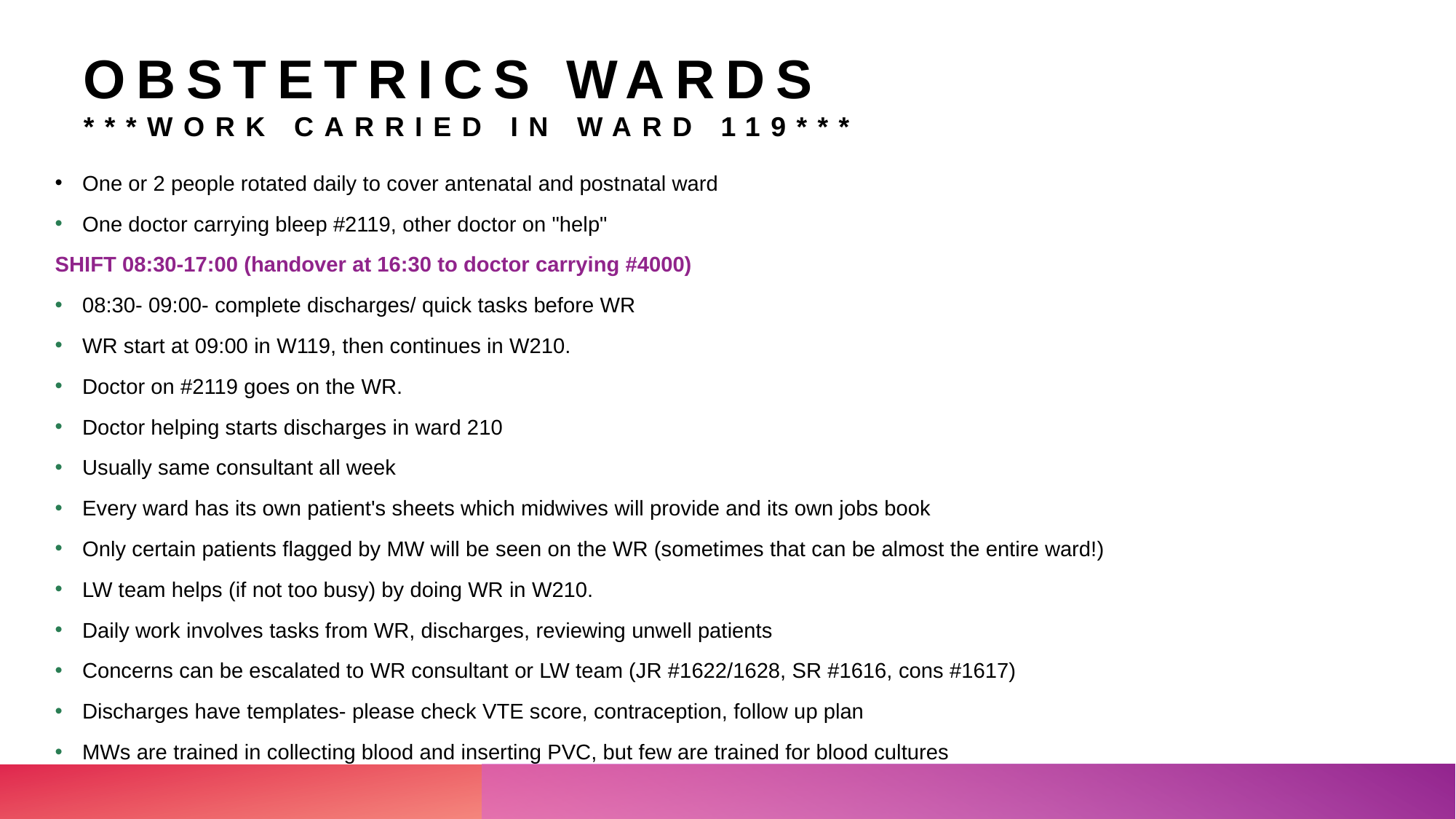

# Obstetrics wards ***Work carried in Ward 119***
One or 2 people rotated daily to cover antenatal and postnatal ward
One doctor carrying bleep #2119, other doctor on "help"
SHIFT 08:30-17:00 (handover at 16:30 to doctor carrying #4000)
08:30- 09:00- complete discharges/ quick tasks before WR
WR start at 09:00 in W119, then continues in W210.
Doctor on #2119 goes on the WR.
Doctor helping starts discharges in ward 210
Usually same consultant all week
Every ward has its own patient's sheets which midwives will provide and its own jobs book
Only certain patients flagged by MW will be seen on the WR (sometimes that can be almost the entire ward!)
LW team helps (if not too busy) by doing WR in W210.
Daily work involves tasks from WR, discharges, reviewing unwell patients
Concerns can be escalated to WR consultant or LW team (JR #1622/1628, SR #1616, cons #1617)
Discharges have templates- please check VTE score, contraception, follow up plan
MWs are trained in collecting blood and inserting PVC, but few are trained for blood cultures